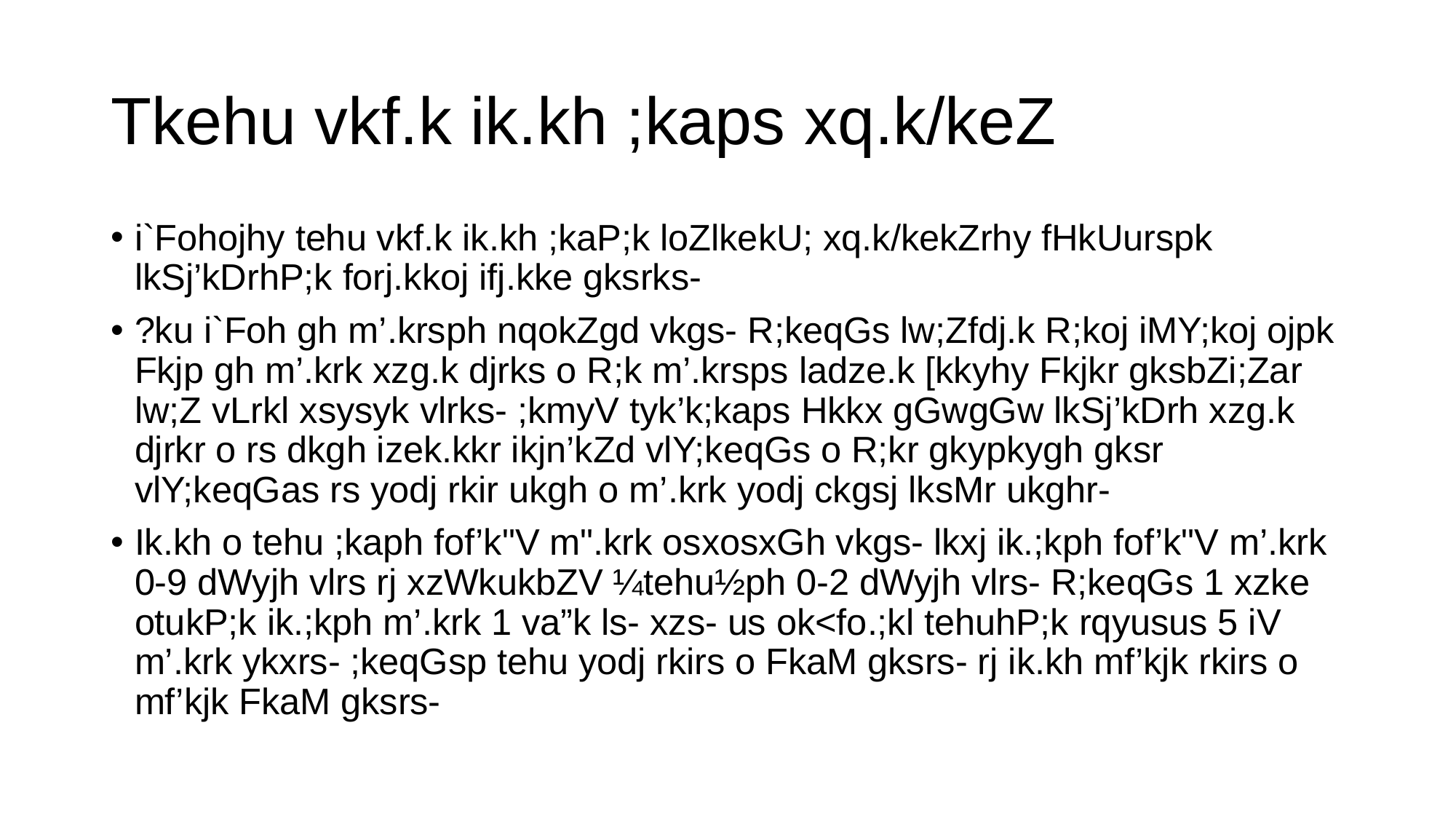

# Tkehu vkf.k ik.kh ;kaps xq.k/keZ
i`Fohojhy tehu vkf.k ik.kh ;kaP;k loZlkekU; xq.k/kekZrhy fHkUurspk lkSj’kDrhP;k forj.kkoj ifj.kke gksrks-
?ku i`Foh gh m’.krsph nqokZgd vkgs- R;keqGs lw;Zfdj.k R;koj iMY;koj ojpk Fkjp gh m’.krk xzg.k djrks o R;k m’.krsps ladze.k [kkyhy Fkjkr gksbZi;Zar lw;Z vLrkl xsysyk vlrks- ;kmyV tyk’k;kaps Hkkx gGwgGw lkSj’kDrh xzg.k djrkr o rs dkgh izek.kkr ikjn’kZd vlY;keqGs o R;kr gkypkygh gksr vlY;keqGas rs yodj rkir ukgh o m’.krk yodj ckgsj lksMr ukghr-
Ik.kh o tehu ;kaph fof’k"V m".krk osxosxGh vkgs- lkxj ik.;kph fof’k"V m’.krk 0-9 dWyjh vlrs rj xzWkukbZV ¼tehu½ph 0-2 dWyjh vlrs- R;keqGs 1 xzke otukP;k ik.;kph m’.krk 1 va”k ls- xzs- us ok<fo.;kl tehuhP;k rqyusus 5 iV m’.krk ykxrs- ;keqGsp tehu yodj rkirs o FkaM gksrs- rj ik.kh mf’kjk rkirs o mf’kjk FkaM gksrs-